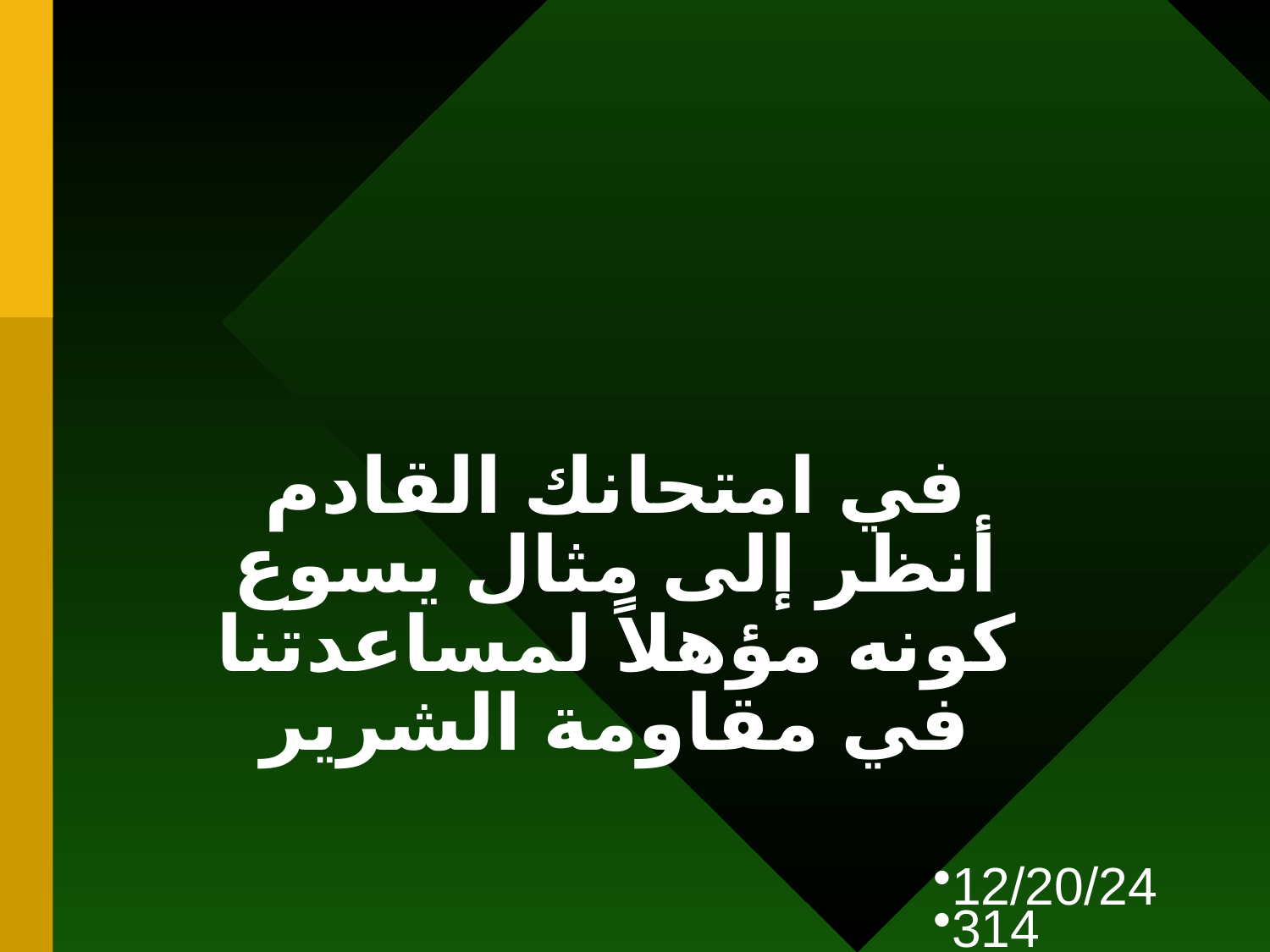

في امتحانك القادم أنظر إلى مثال يسوع كونه مؤهلاً لمساعدتنا في مقاومة الشرير
12/20/24
314